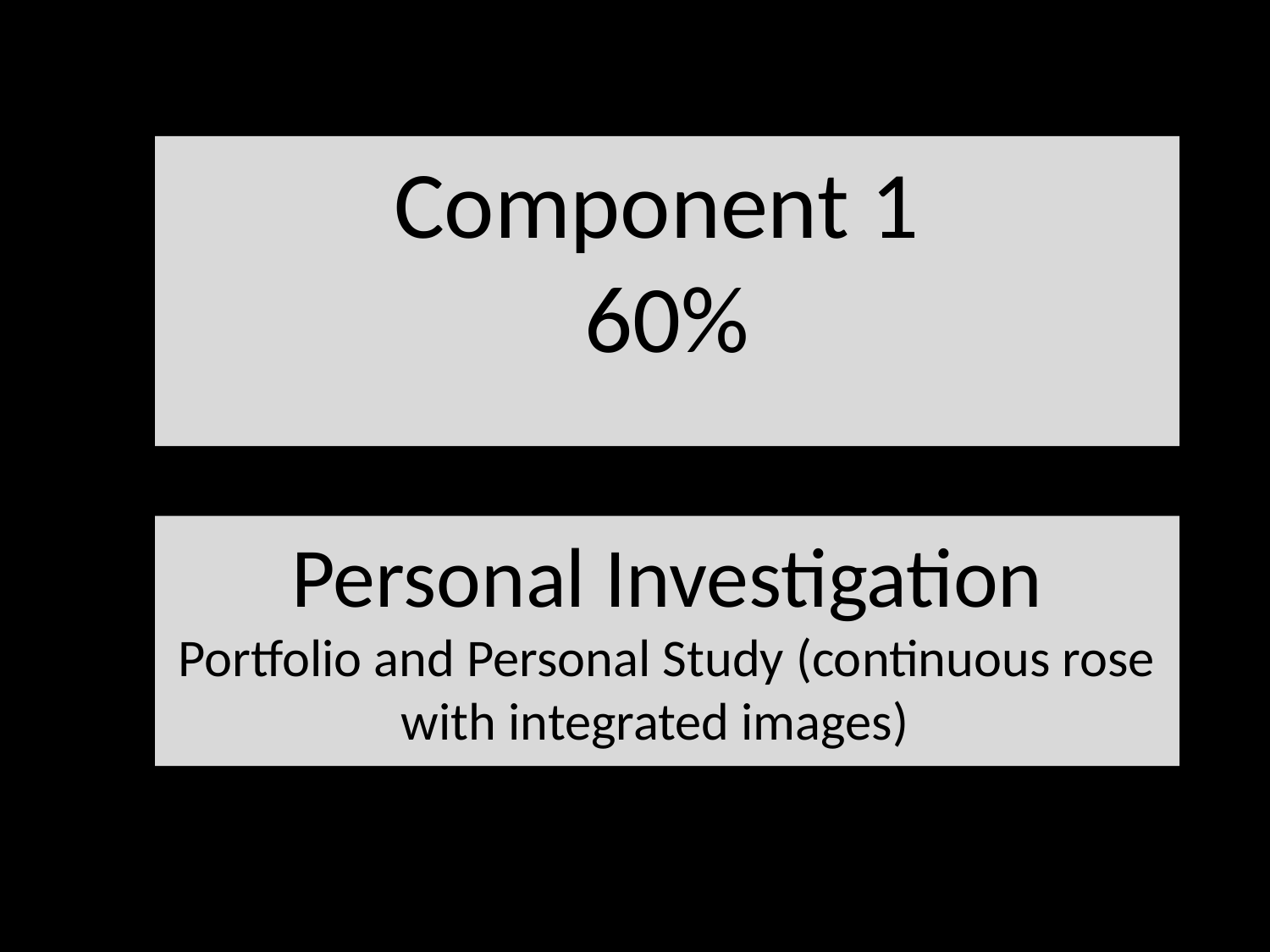

# Component 1 60%
Personal Investigation
Portfolio and Personal Study (continuous rose with integrated images)